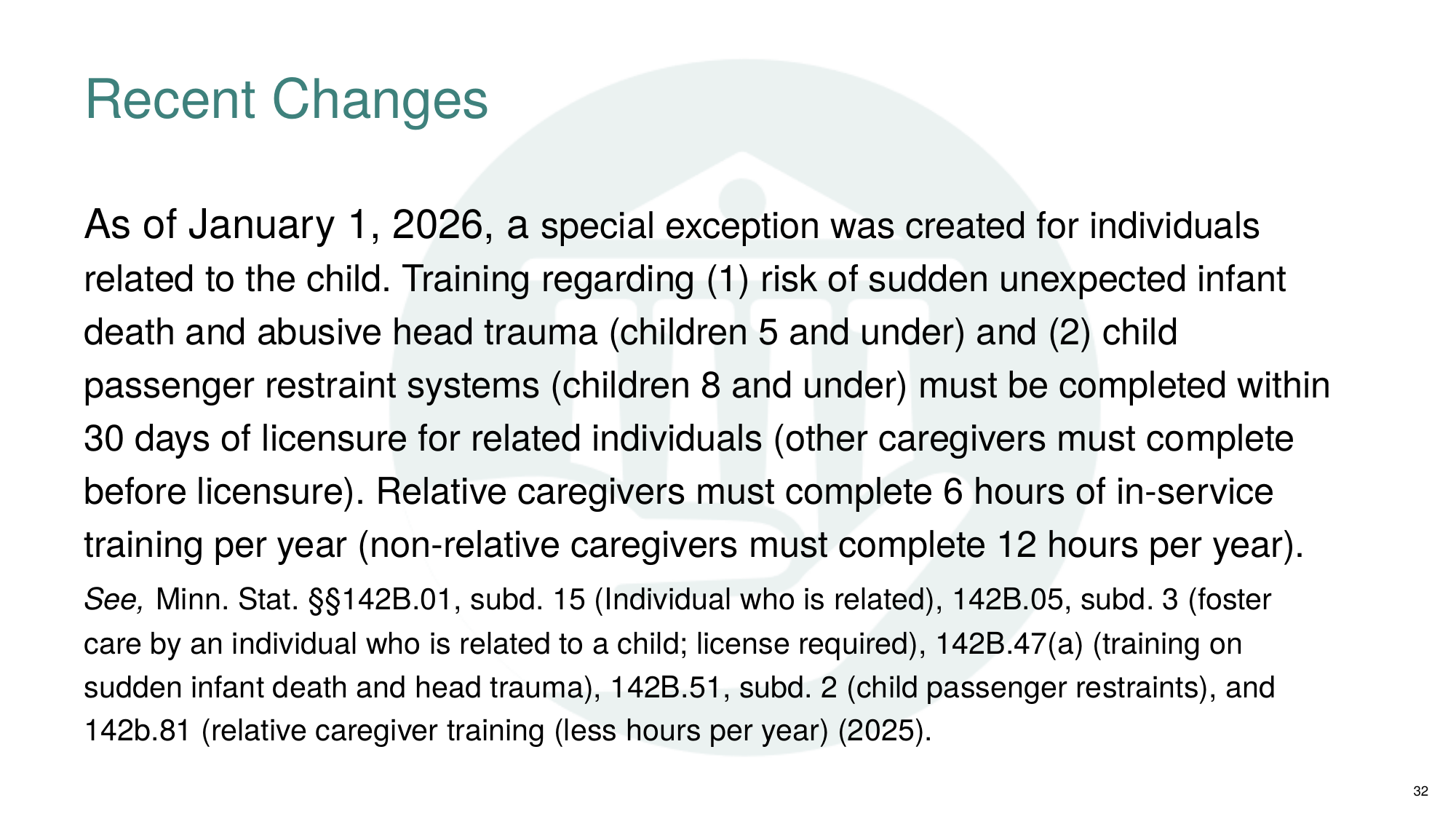

# Recent Changes

As of January 1, 2026, a special exception was created for individuals related to the child. Training regarding (1) risk of sudden unexpected infant death and abusive head trauma (children 5 and under) and (2) child passenger restraint systems (children 8 and under) must be completed within 30 days of licensure for related individuals (other caregivers must complete before licensure). Relative caregivers must complete 6 hours of in-service training per year (non-relative caregivers must complete 12 hours per year). See, Minn. Stat. §§142B.01, subd. 15 (Individual who is related), 142B.05, subd. 3 (foster care by an individual who is related to a child; license required), 142B.47(a) (training on sudden infant death and head trauma), 142B.51, subd. 2 (child passenger restraints), and 142b.81 (relative caregiver training (less hours per year) (2025).

32